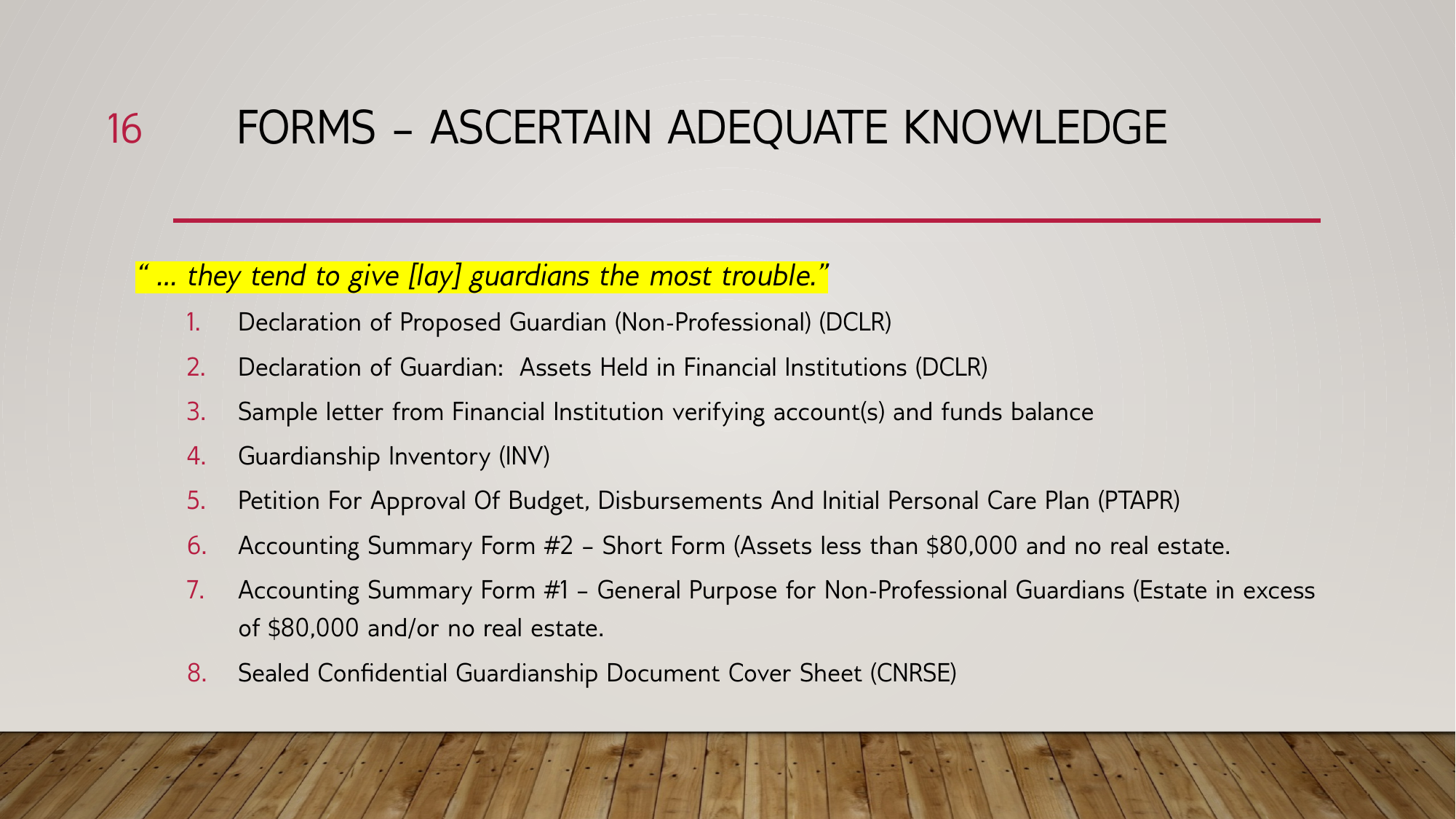

16
# Forms – ASCERTAIN ADEQUATE KNOWLEDGE
“ … they tend to give [lay] guardians the most trouble.”
Declaration of Proposed Guardian (Non-Professional) (DCLR)
Declaration of Guardian:  Assets Held in Financial Institutions (DCLR)
Sample letter from Financial Institution verifying account(s) and funds balance
Guardianship Inventory (INV)
Petition For Approval Of Budget, Disbursements And Initial Personal Care Plan (PTAPR)
Accounting Summary Form #2 – Short Form (Assets less than $80,000 and no real estate.
Accounting Summary Form #1 – General Purpose for Non-Professional Guardians (Estate in excess of $80,000 and/or no real estate.
Sealed Confidential Guardianship Document Cover Sheet (CNRSE)